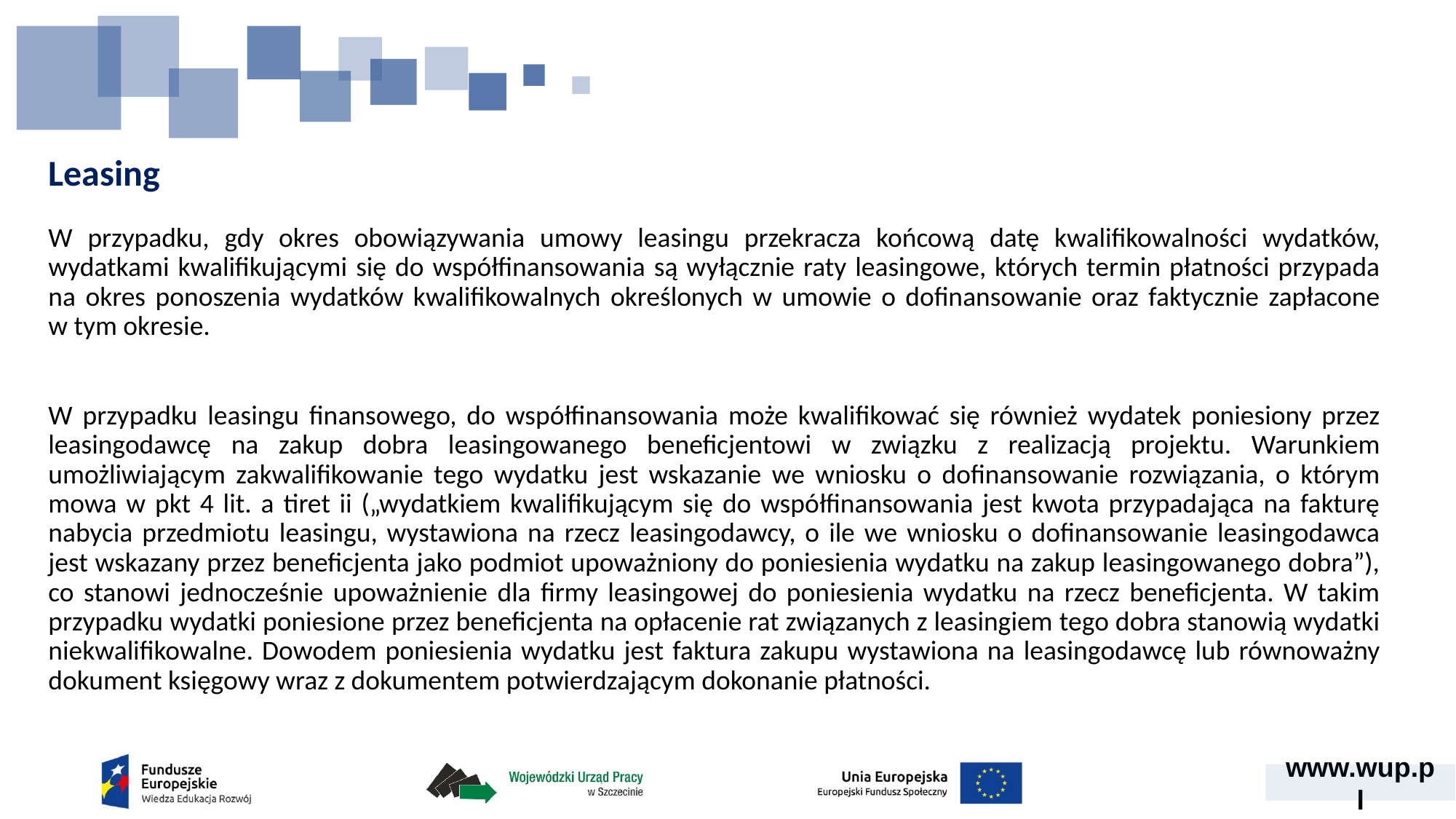

# Leasing
W przypadku, gdy okres obowiązywania umowy leasingu przekracza końcową datę kwalifikowalności wydatków, wydatkami kwalifikującymi się do współfinansowania są wyłącznie raty leasingowe, których termin płatności przypada na okres ponoszenia wydatków kwalifikowalnych określonych w umowie o dofinansowanie oraz faktycznie zapłacone
w tym okresie.

W przypadku leasingu finansowego, do współfinansowania może kwalifikować się również wydatek poniesiony przez leasingodawcę na zakup dobra leasingowanego beneficjentowi w związku z realizacją projektu. Warunkiem umożliwiającym zakwalifikowanie tego wydatku jest wskazanie we wniosku o dofinansowanie rozwiązania, o którym mowa w pkt 4 lit. a tiret ii („wydatkiem kwalifikującym się do współfinansowania jest kwota przypadająca na fakturę nabycia przedmiotu leasingu, wystawiona na rzecz leasingodawcy, o ile we wniosku o dofinansowanie leasingodawca jest wskazany przez beneficjenta jako podmiot upoważniony do poniesienia wydatku na zakup leasingowanego dobra”), co stanowi jednocześnie upoważnienie dla firmy leasingowej do poniesienia wydatku na rzecz beneficjenta. W takim przypadku wydatki poniesione przez beneficjenta na opłacenie rat związanych z leasingiem tego dobra stanowią wydatki niekwalifikowalne. Dowodem poniesienia wydatku jest faktura zakupu wystawiona na leasingodawcę lub równoważny dokument księgowy wraz z dokumentem potwierdzającym dokonanie płatności.